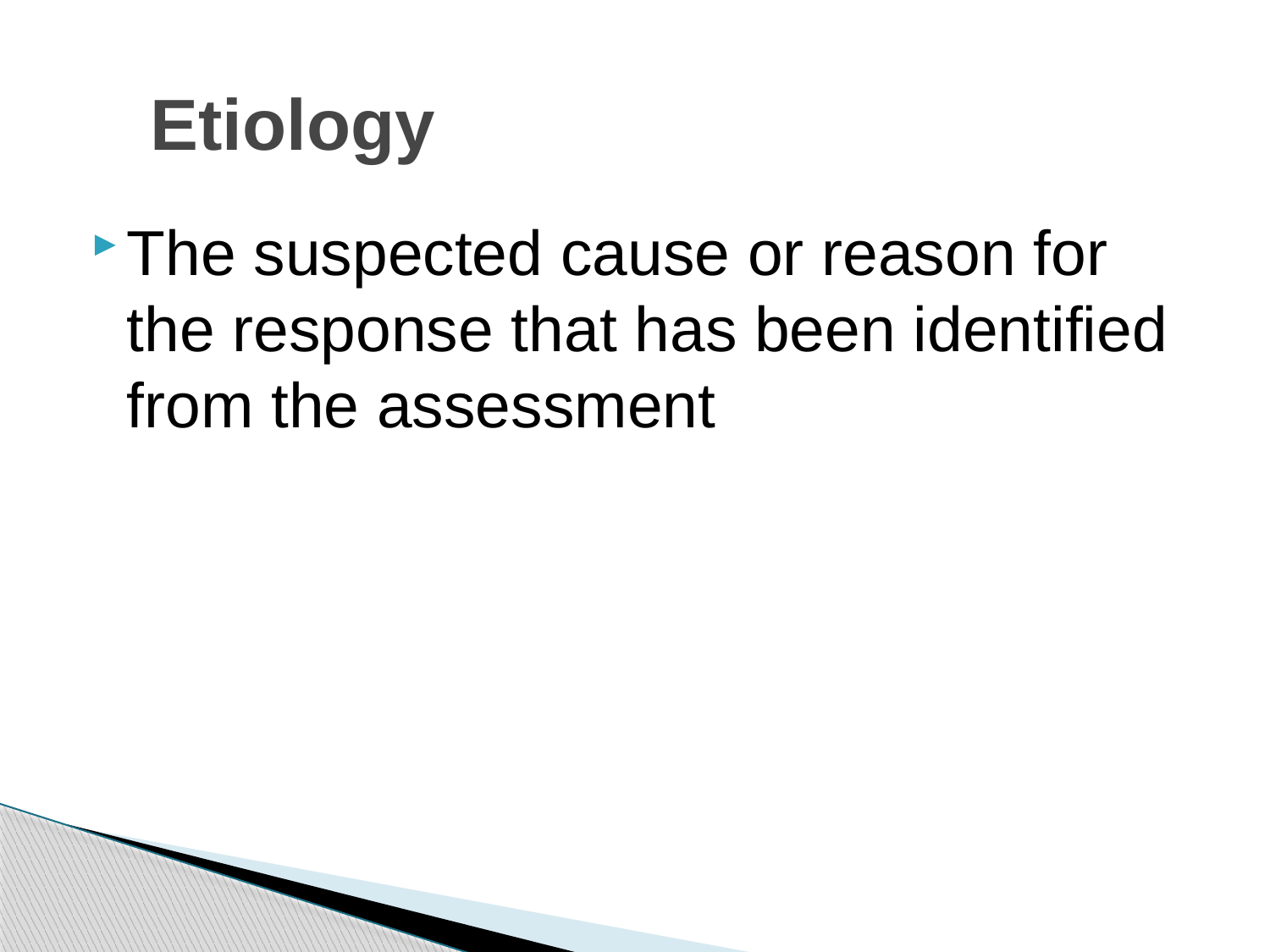

# Etiology
The suspected cause or reason for the response that has been identified from the assessment